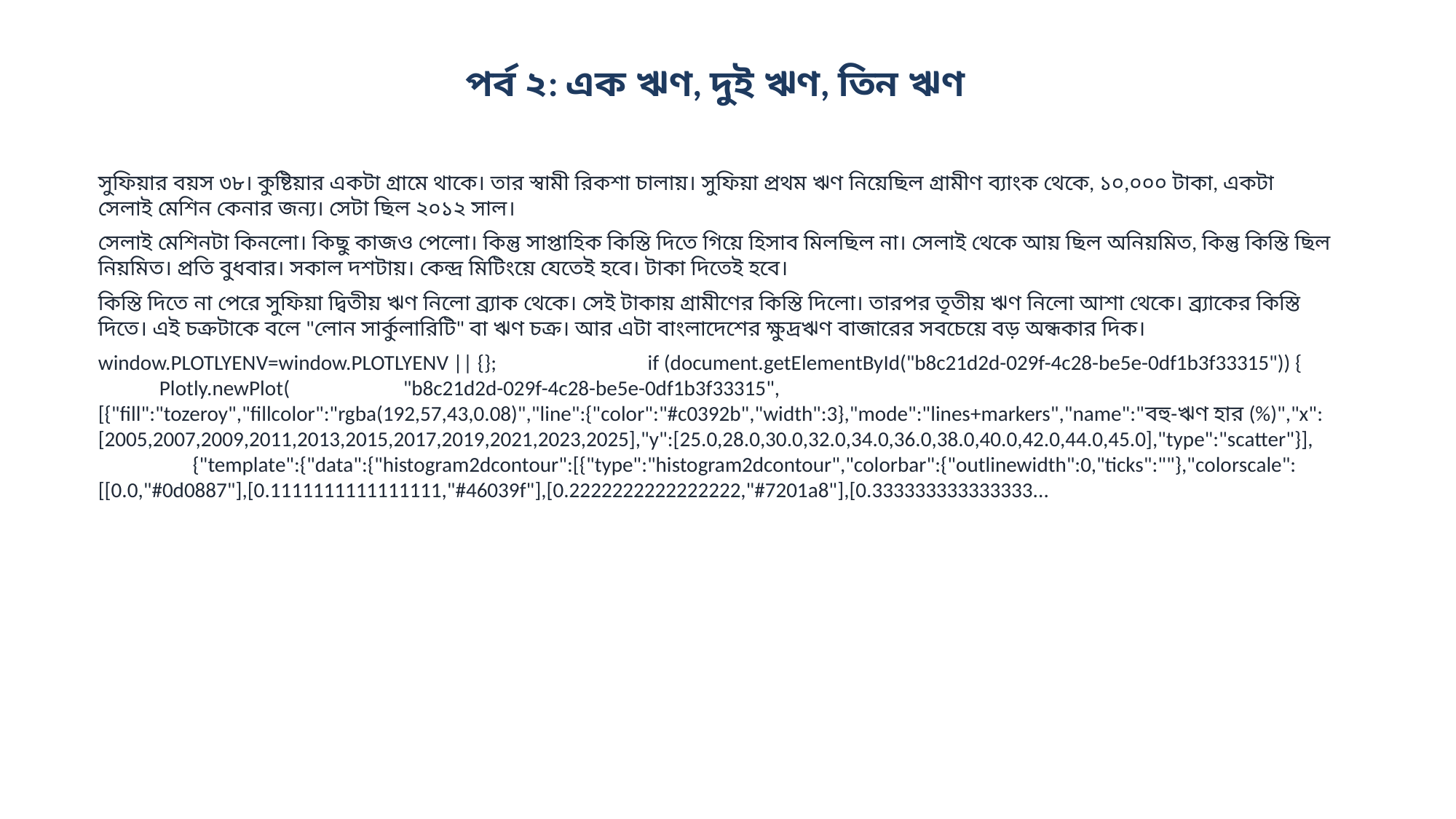

পর্ব ২: এক ঋণ, দুই ঋণ, তিন ঋণ
সুফিয়ার বয়স ৩৮। কুষ্টিয়ার একটা গ্রামে থাকে। তার স্বামী রিকশা চালায়। সুফিয়া প্রথম ঋণ নিয়েছিল গ্রামীণ ব্যাংক থেকে, ১০,০০০ টাকা, একটা সেলাই মেশিন কেনার জন্য। সেটা ছিল ২০১২ সাল।
সেলাই মেশিনটা কিনলো। কিছু কাজও পেলো। কিন্তু সাপ্তাহিক কিস্তি দিতে গিয়ে হিসাব মিলছিল না। সেলাই থেকে আয় ছিল অনিয়মিত, কিন্তু কিস্তি ছিল নিয়মিত। প্রতি বুধবার। সকাল দশটায়। কেন্দ্র মিটিংয়ে যেতেই হবে। টাকা দিতেই হবে।
কিস্তি দিতে না পেরে সুফিয়া দ্বিতীয় ঋণ নিলো ব্র্যাক থেকে। সেই টাকায় গ্রামীণের কিস্তি দিলো। তারপর তৃতীয় ঋণ নিলো আশা থেকে। ব্র্যাকের কিস্তি দিতে। এই চক্রটাকে বলে "লোন সার্কুলারিটি" বা ঋণ চক্র। আর এটা বাংলাদেশের ক্ষুদ্রঋণ বাজারের সবচেয়ে বড় অন্ধকার দিক।
window.PLOTLYENV=window.PLOTLYENV || {};                                if (document.getElementById("b8c21d2d-029f-4c28-be5e-0df1b3f33315")) {                    Plotly.newPlot(                        "b8c21d2d-029f-4c28-be5e-0df1b3f33315",                        [{"fill":"tozeroy","fillcolor":"rgba(192,57,43,0.08)","line":{"color":"#c0392b","width":3},"mode":"lines+markers","name":"বহু-ঋণ হার (%)","x":[2005,2007,2009,2011,2013,2015,2017,2019,2021,2023,2025],"y":[25.0,28.0,30.0,32.0,34.0,36.0,38.0,40.0,42.0,44.0,45.0],"type":"scatter"}],                        {"template":{"data":{"histogram2dcontour":[{"type":"histogram2dcontour","colorbar":{"outlinewidth":0,"ticks":""},"colorscale":[[0.0,"#0d0887"],[0.1111111111111111,"#46039f"],[0.2222222222222222,"#7201a8"],[0.333333333333333...